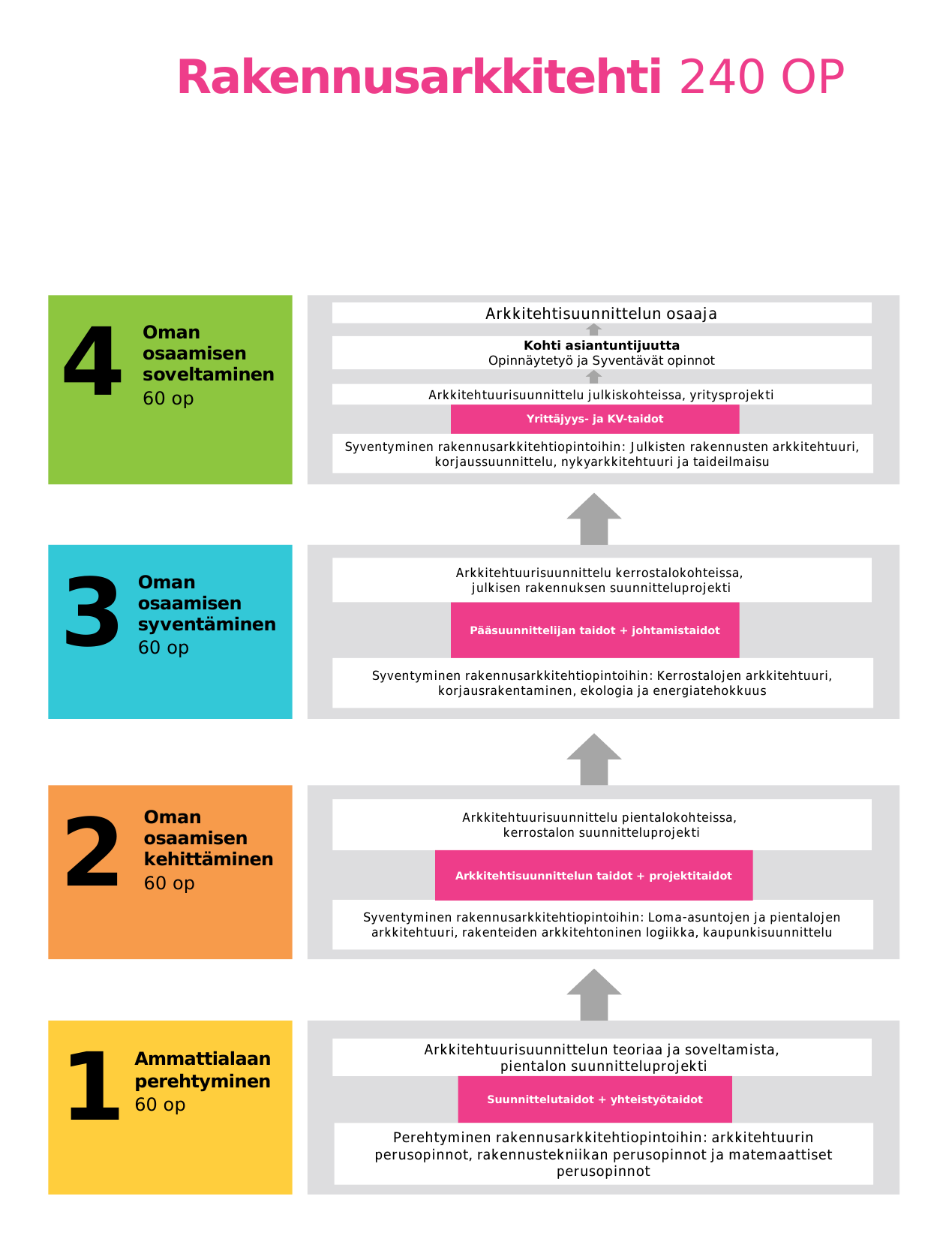

# Rakennusarkkitehti 240 OP

Arkkitehtisuunnittelun osaaja
4
Oman osaamisen soveltaminen
60 op

Kohti asiantuntijuutta
Opinnäytetyö ja Syventävät opinnot

Arkkitehtuurisuunnittelu julkiskohteissa, yritysprojekti
Yrittäjyys- ja KV-taidot
Syventyminen rakennusarkkitehtiopintoihin: Julkisten rakennusten arkkitehtuuri, korjaussuunnittelu, nykyarkkitehtuuri ja taideilmaisu

3
Arkkitehtuurisuunnittelu kerrostalokohteissa,
julkisen rakennuksen suunnitteluprojekti
Oman osaamisen syventäminen
60 op
Pääsuunnittelijan taidot + johtamistaidot
Syventyminen rakennusarkkitehtiopintoihin: Kerrostalojen arkkitehtuuri, korjausrakentaminen, ekologia ja energiatehokkuus

2
Arkkitehtuurisuunnittelu pientalokohteissa,
kerrostalon suunnitteluprojekti
Oman osaamisen kehittäminen
60 op
Arkkitehtisuunnittelun taidot + projektitaidot
Syventyminen rakennusarkkitehtiopintoihin: Loma-asuntojen ja pientalojen arkkitehtuuri, rakenteiden arkkitehtoninen logiikka, kaupunkisuunnittelu

1
Arkkitehtuurisuunnittelun teoriaa ja soveltamista,
 pientalon suunnitteluprojekti
Ammattialaan perehtyminen 60 op
Suunnittelutaidot + yhteistyötaidot
Perehtyminen rakennusarkkitehtiopintoihin: arkkitehtuurin perusopinnot, rakennustekniikan perusopinnot ja matemaattiset perusopinnot